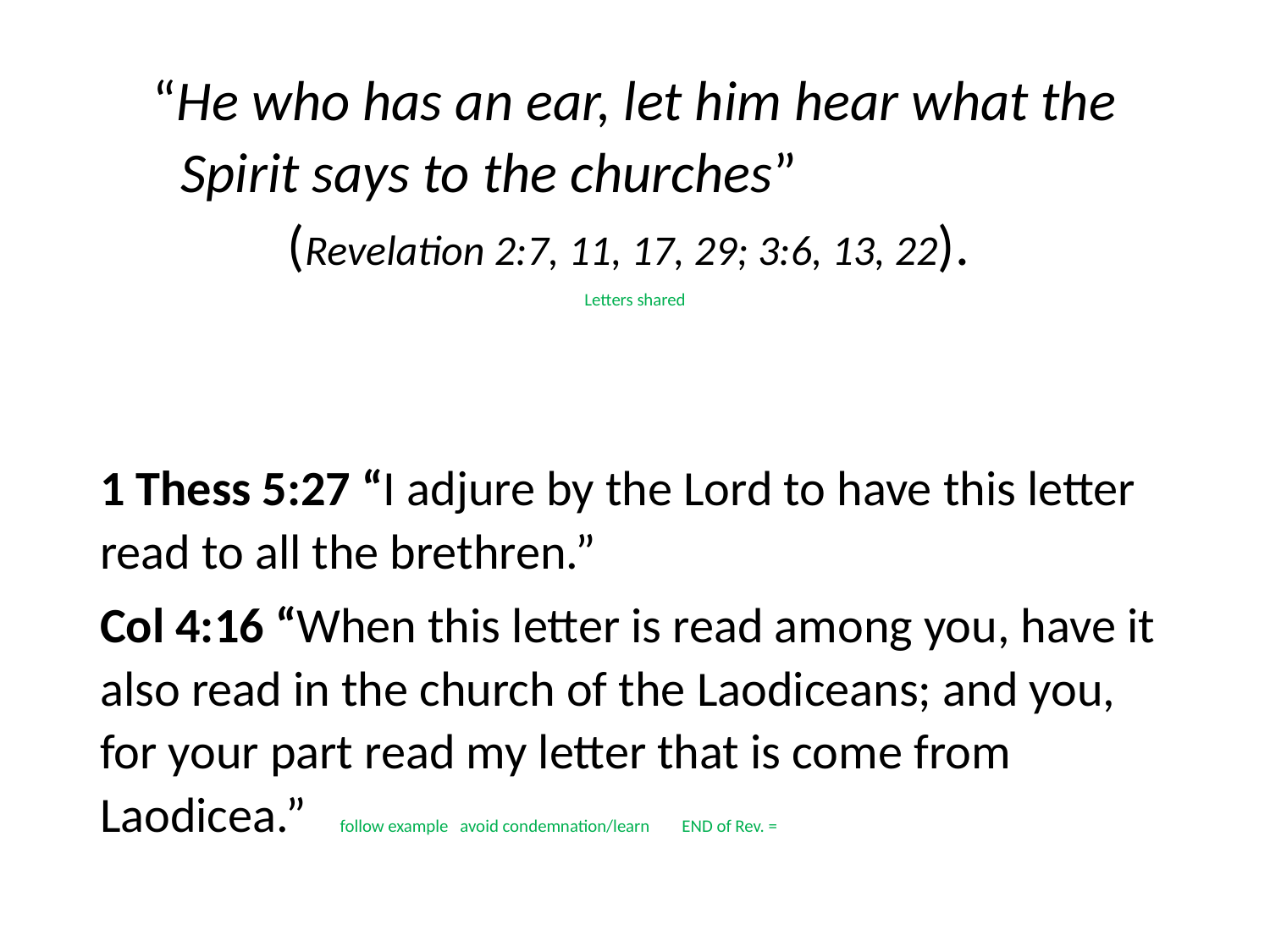

#
“He who has an ear, let him hear what the Spirit says to the churches”                        (Revelation 2:7, 11, 17, 29; 3:6, 13, 22).
Letters shared

1 Thess 5:27 “I adjure by the Lord to have this letter read to all the brethren.”
Col 4:16 “When this letter is read among you, have it also read in the church of the Laodiceans; and you, for your part read my letter that is come from Laodicea.”   follow example   avoid condemnation/learn        END of Rev. =